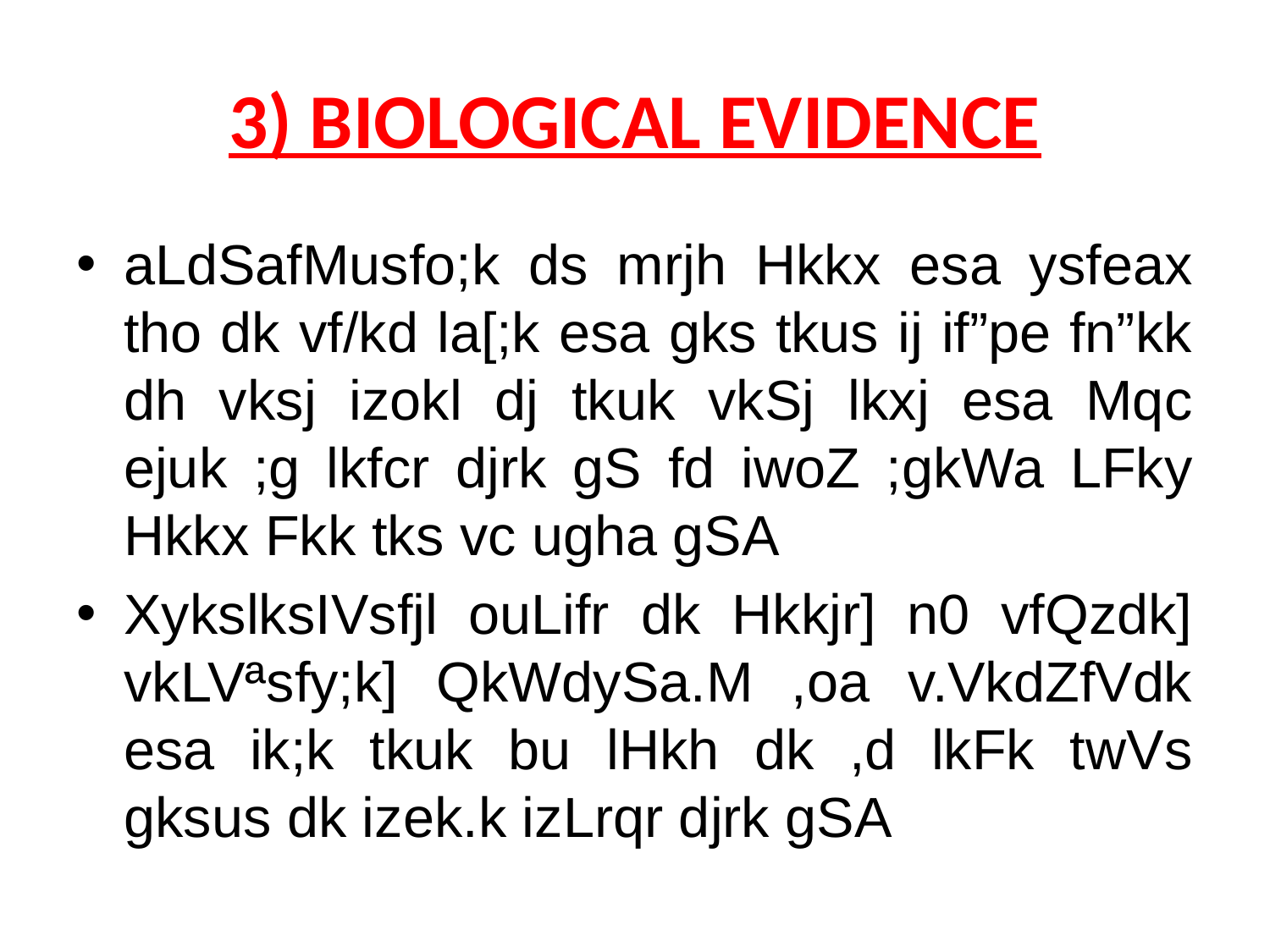

# 3) BIOLOGICAL EVIDENCE
aLdSafMusfo;k ds mrjh Hkkx esa ysfeax tho dk vf/kd la[;k esa gks tkus ij if”pe fn”kk dh vksj izokl dj tkuk vkSj lkxj esa Mqc ejuk ;g lkfcr djrk gS fd iwoZ ;gkWa LFky Hkkx Fkk tks vc ugha gSA
XykslksIVsfjl ouLifr dk Hkkjr] n0 vfQzdk] vkLVªsfy;k] QkWdySa.M ,oa v.VkdZfVdk esa ik;k tkuk bu lHkh dk ,d lkFk twVs gksus dk izek.k izLrqr djrk gSA